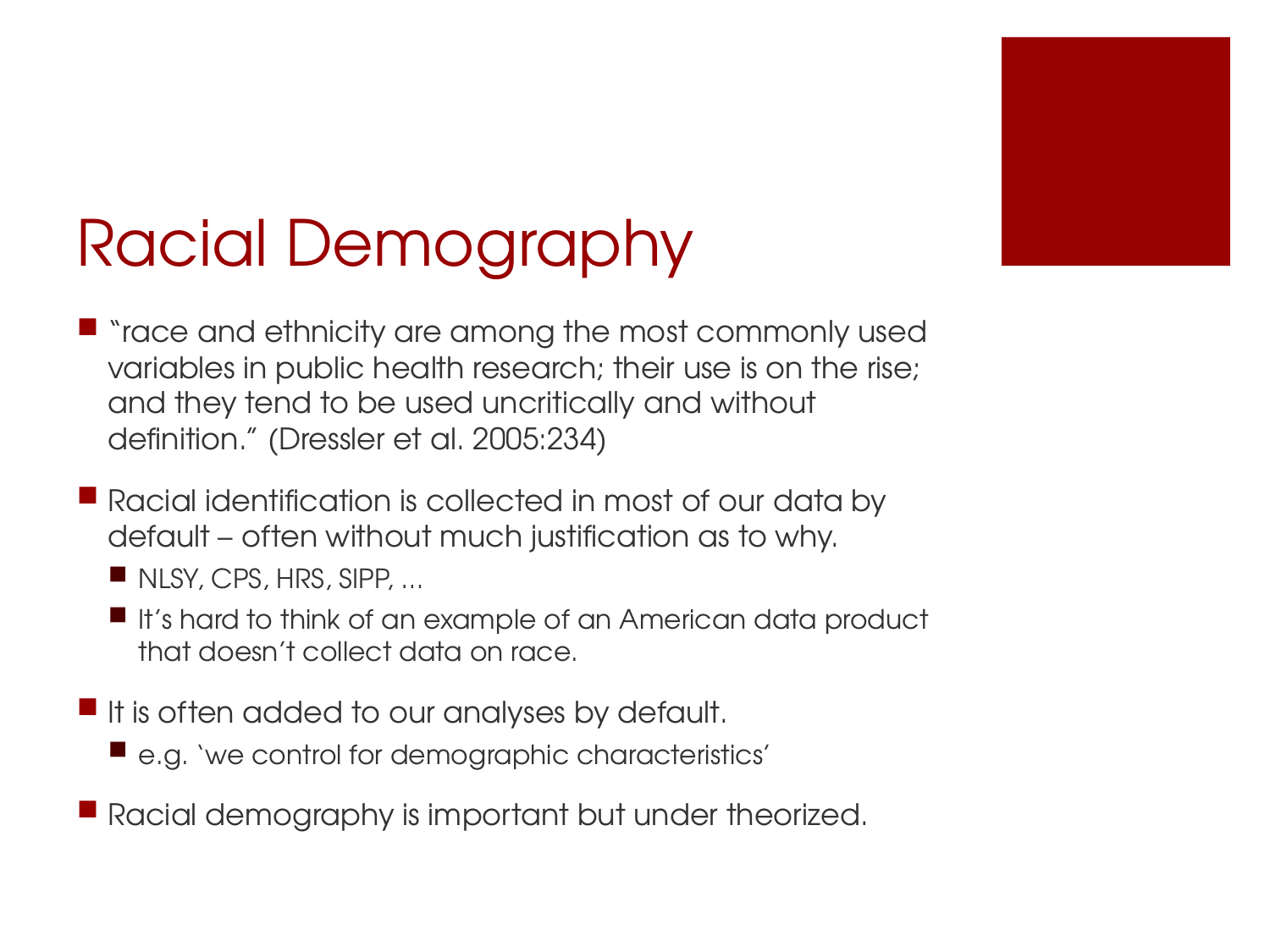

# Racial Demography
“race and ethnicity are among the most commonly used variables in public health research; their use is on the rise; and they tend to be used uncritically and without definition.” (Dressler et al. 2005:234)
Racial identification is collected in most of our data by default – often without much justification as to why.
NLSY, CPS, HRS, SIPP, …
It’s hard to think of an example of an American data product that doesn’t collect data on race.
It is often added to our analyses by default.
e.g. ‘we control for demographic characteristics’
Racial demography is important but under theorized.